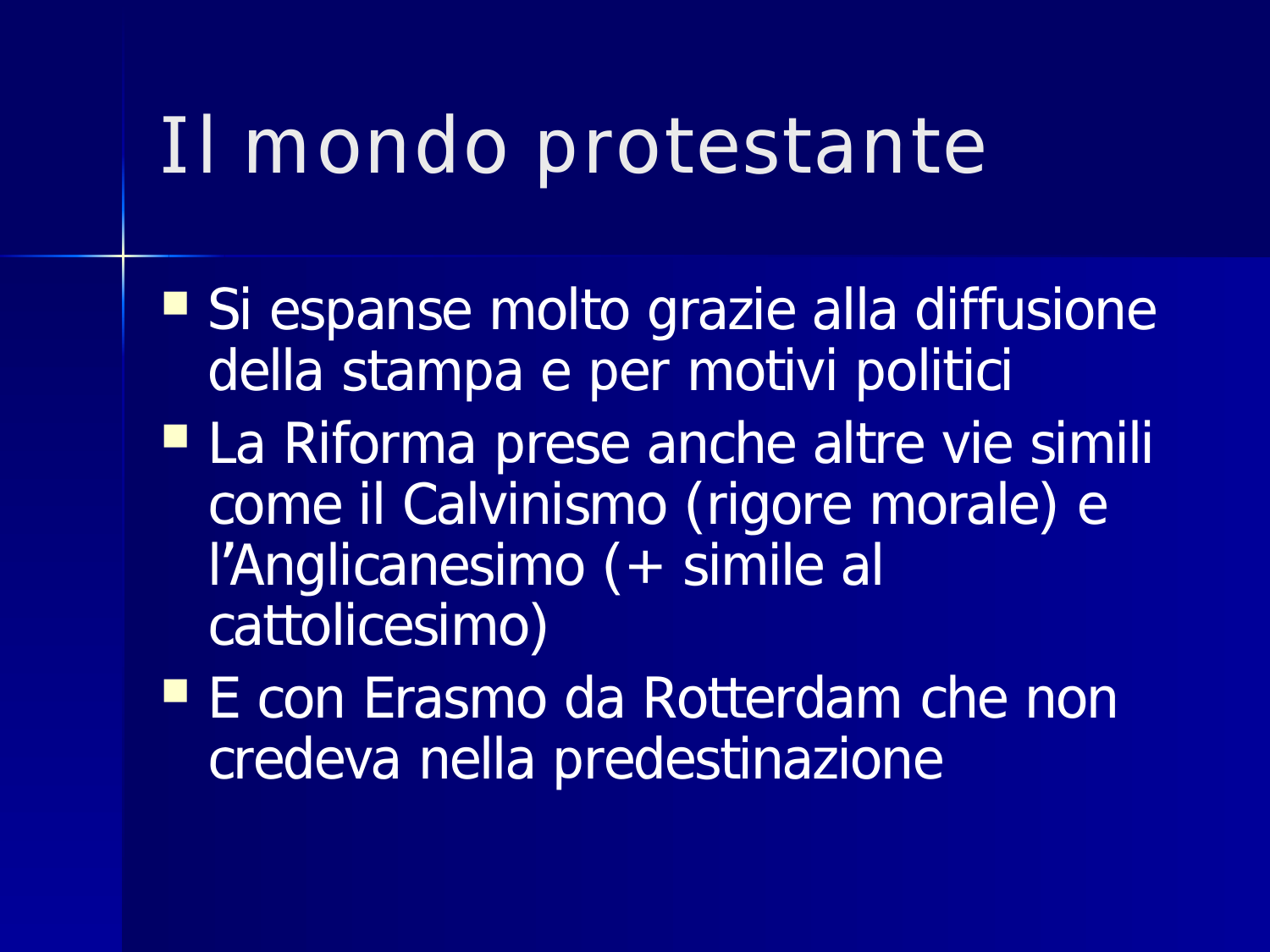

# Il mondo protestante
Si espanse molto grazie alla diffusione della stampa e per motivi politici
La Riforma prese anche altre vie simili come il Calvinismo (rigore morale) e l’Anglicanesimo (+ simile al cattolicesimo)
E con Erasmo da Rotterdam che non credeva nella predestinazione